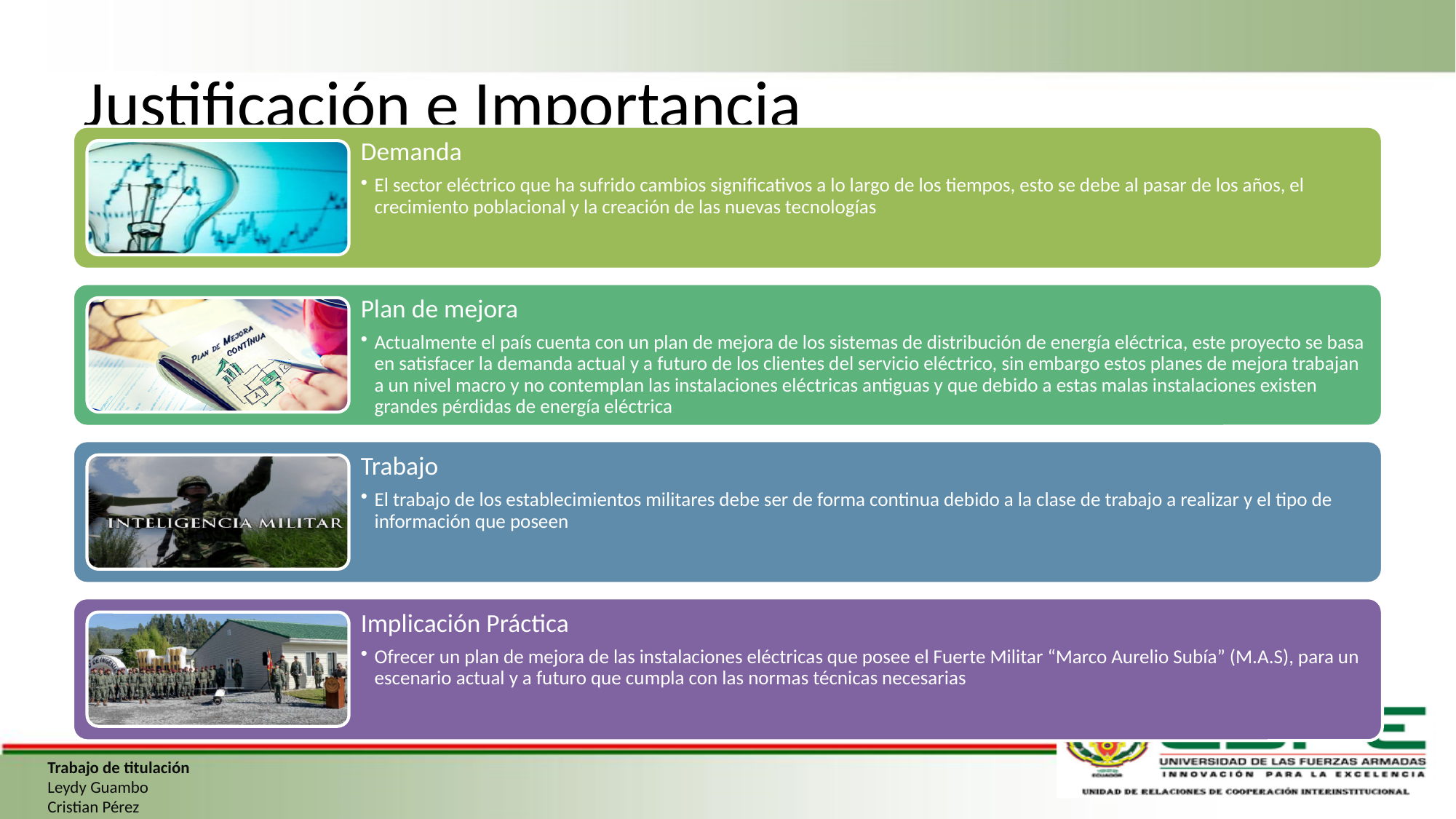

# Justificación e Importancia
Demanda
El sector eléctrico que ha sufrido cambios significativos a lo largo de los tiempos, esto se debe al pasar de los años, el crecimiento poblacional y la creación de las nuevas tecnologías
Plan de mejora
Actualmente el país cuenta con un plan de mejora de los sistemas de distribución de energía eléctrica, este proyecto se basa en satisfacer la demanda actual y a futuro de los clientes del servicio eléctrico, sin embargo estos planes de mejora trabajan a un nivel macro y no contemplan las instalaciones eléctricas antiguas y que debido a estas malas instalaciones existen grandes pérdidas de energía eléctrica
Trabajo
El trabajo de los establecimientos militares debe ser de forma continua debido a la clase de trabajo a realizar y el tipo de información que poseen
Implicación Práctica
Ofrecer un plan de mejora de las instalaciones eléctricas que posee el Fuerte Militar “Marco Aurelio Subía” (M.A.S), para un escenario actual y a futuro que cumpla con las normas técnicas necesarias
Trabajo de titulación
Leydy Guambo
Cristian Pérez